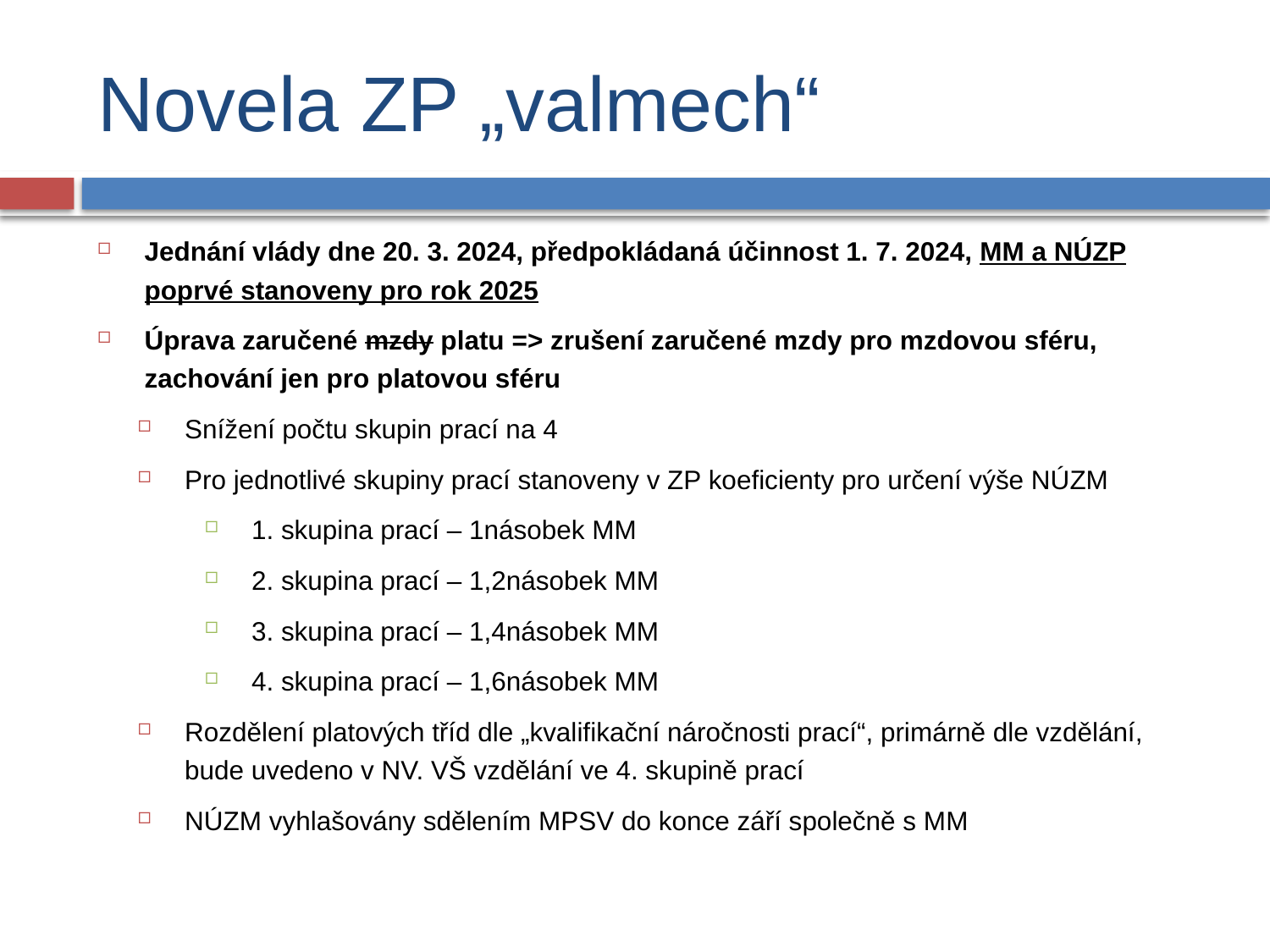

# Novela ZP „valmech“
Jednání vlády dne 20. 3. 2024, předpokládaná účinnost 1. 7. 2024, MM a NÚZP poprvé stanoveny pro rok 2025
Úprava zaručené mzdy platu => zrušení zaručené mzdy pro mzdovou sféru, zachování jen pro platovou sféru
Snížení počtu skupin prací na 4
Pro jednotlivé skupiny prací stanoveny v ZP koeficienty pro určení výše NÚZM
1. skupina prací – 1násobek MM
2. skupina prací – 1,2násobek MM
3. skupina prací – 1,4násobek MM
4. skupina prací – 1,6násobek MM
Rozdělení platových tříd dle „kvalifikační náročnosti prací“, primárně dle vzdělání, bude uvedeno v NV. VŠ vzdělání ve 4. skupině prací
NÚZM vyhlašovány sdělením MPSV do konce září společně s MM